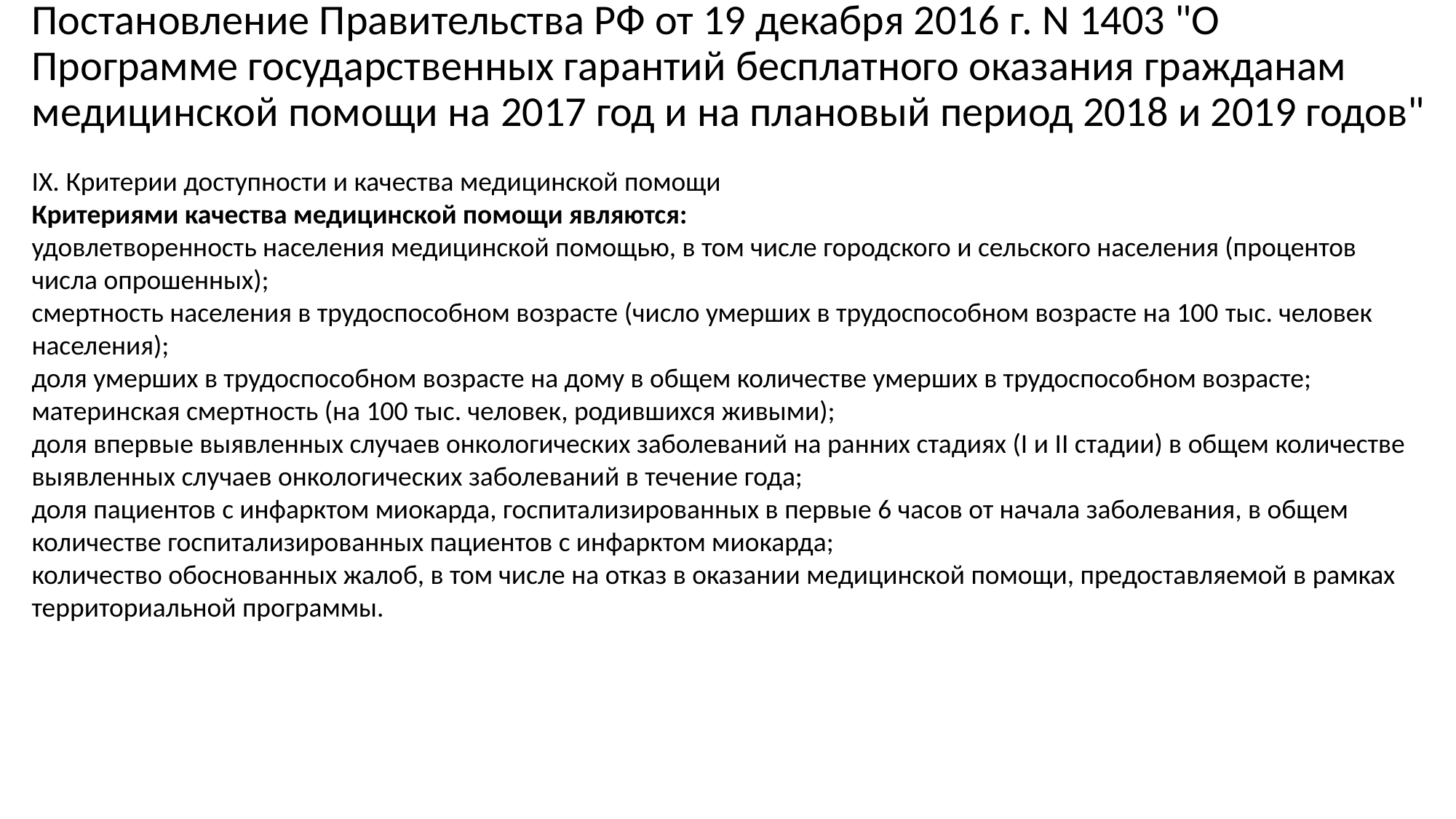

# Постановление Правительства РФ от 19 декабря 2016 г. N 1403 "О Программе государственных гарантий бесплатного оказания гражданам медицинской помощи на 2017 год и на плановый период 2018 и 2019 годов"
IX. Критерии доступности и качества медицинской помощи
Критериями качества медицинской помощи являются:
удовлетворенность населения медицинской помощью, в том числе городского и сельского населения (процентов числа опрошенных);
смертность населения в трудоспособном возрасте (число умерших в трудоспособном возрасте на 100 тыс. человек населения);
доля умерших в трудоспособном возрасте на дому в общем количестве умерших в трудоспособном возрасте;
материнская смертность (на 100 тыс. человек, родившихся живыми);
доля впервые выявленных случаев онкологических заболеваний на ранних стадиях (I и II стадии) в общем количестве выявленных случаев онкологических заболеваний в течение года;
доля пациентов с инфарктом миокарда, госпитализированных в первые 6 часов от начала заболевания, в общем количестве госпитализированных пациентов с инфарктом миокарда;
количество обоснованных жалоб, в том числе на отказ в оказании медицинской помощи, предоставляемой в рамках территориальной программы.